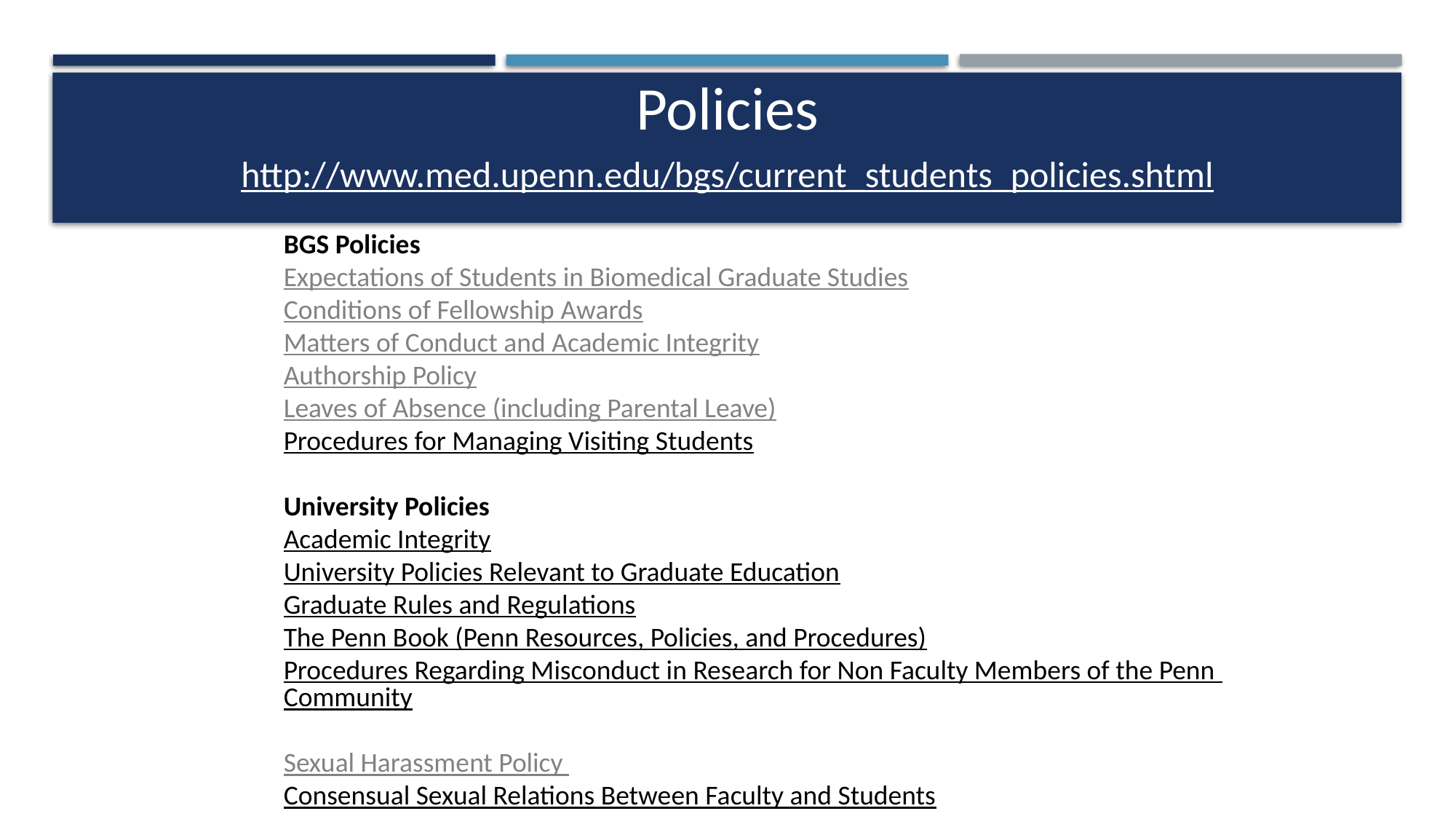

Policies
http://www.med.upenn.edu/bgs/current_students_policies.shtml
BGS Policies
Expectations of Students in Biomedical Graduate Studies
Conditions of Fellowship Awards
Matters of Conduct and Academic Integrity
Authorship Policy
Leaves of Absence (including Parental Leave)
Procedures for Managing Visiting Students

University Policies
Academic Integrity
University Policies Relevant to Graduate Education
Graduate Rules and Regulations
The Penn Book (Penn Resources, Policies, and Procedures)
Procedures Regarding Misconduct in Research for Non Faculty Members of the Penn Community
Sexual Harassment Policy
Consensual Sexual Relations Between Faculty and Students